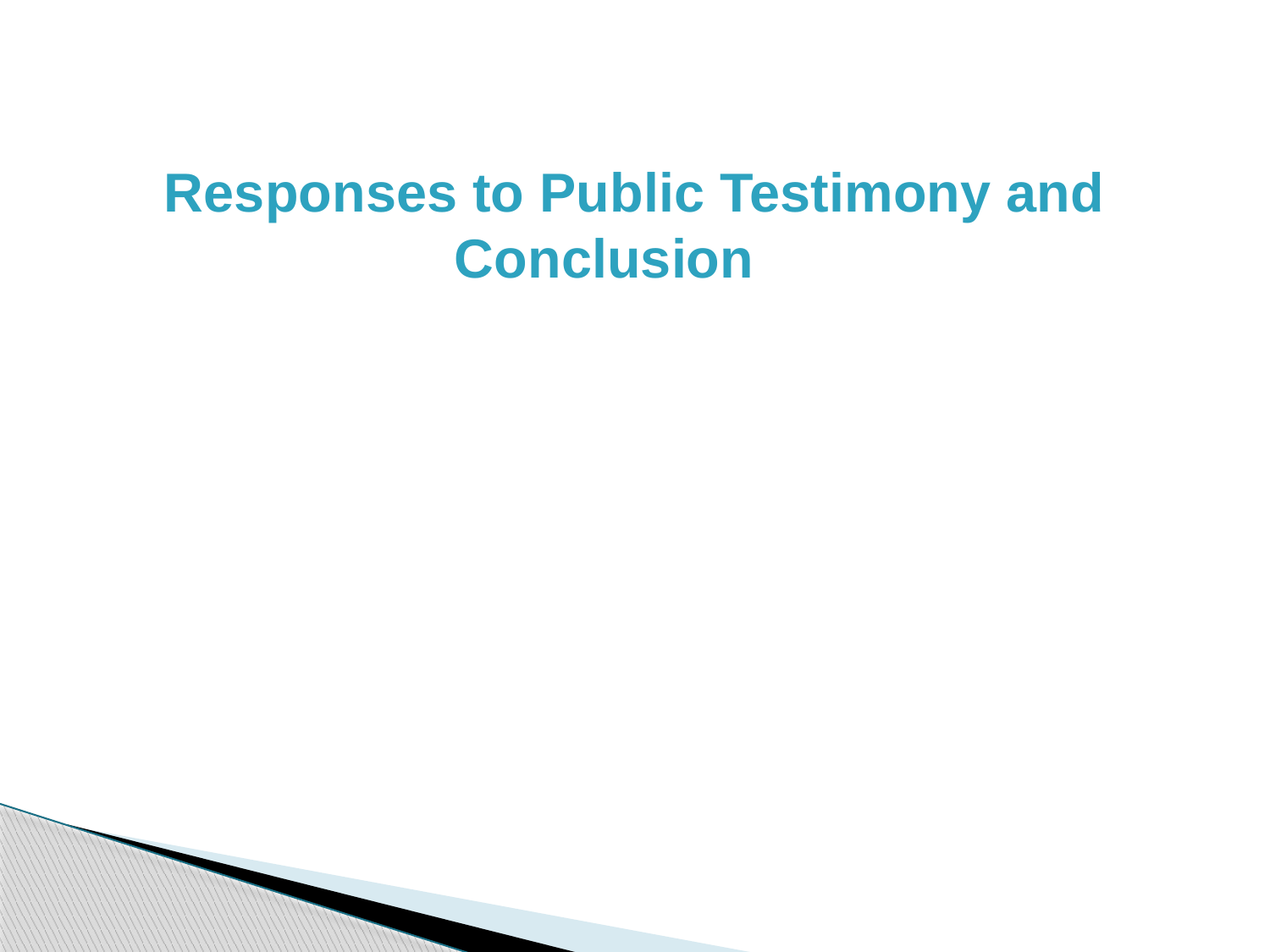

# Responses to Public Testimony and Conclusion